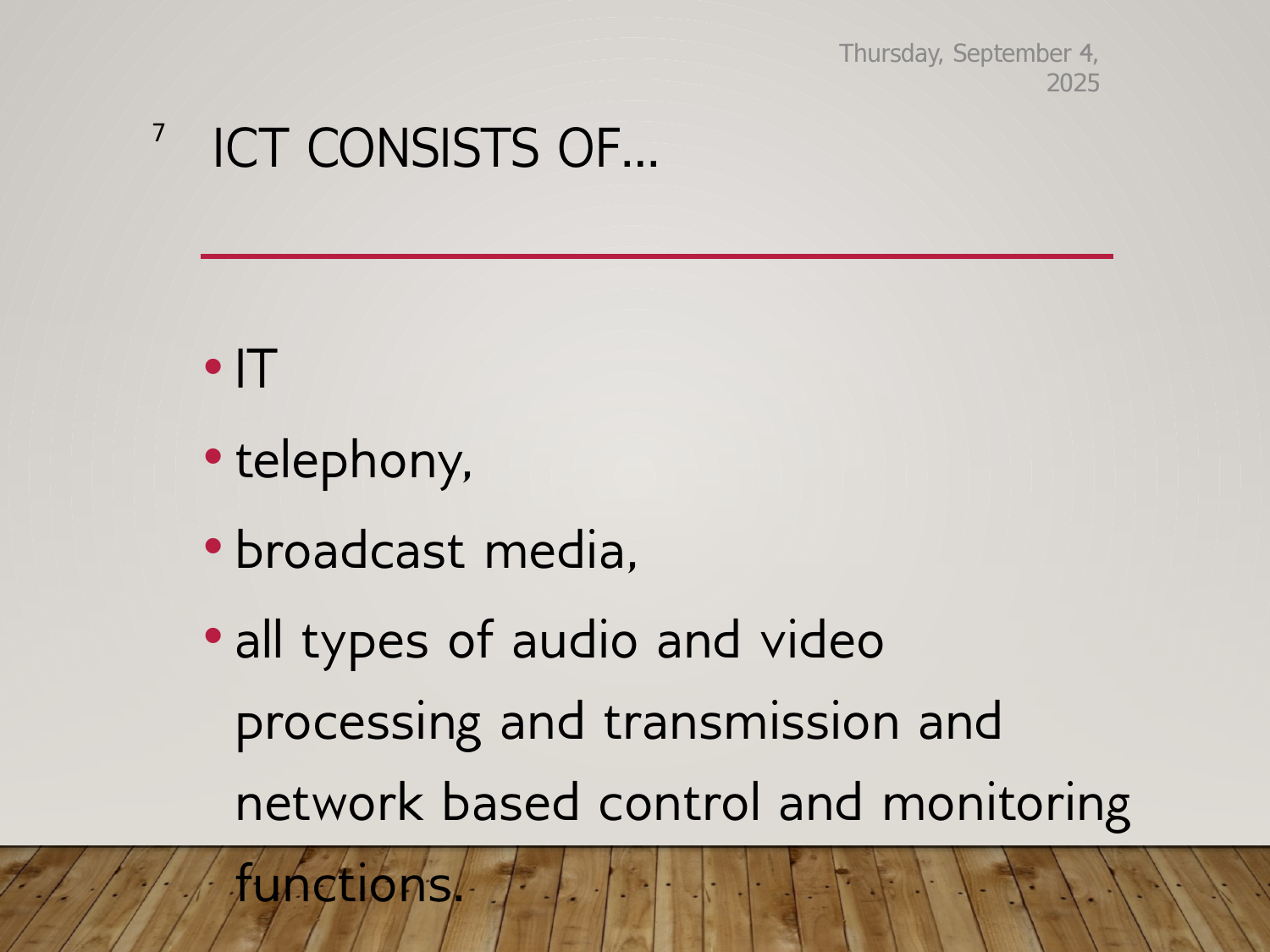

Thursday, September 4, 2025
7
# ICT Consists of…
IT
telephony,
broadcast media,
all types of audio and video processing and transmission and network based control and monitoring functions.